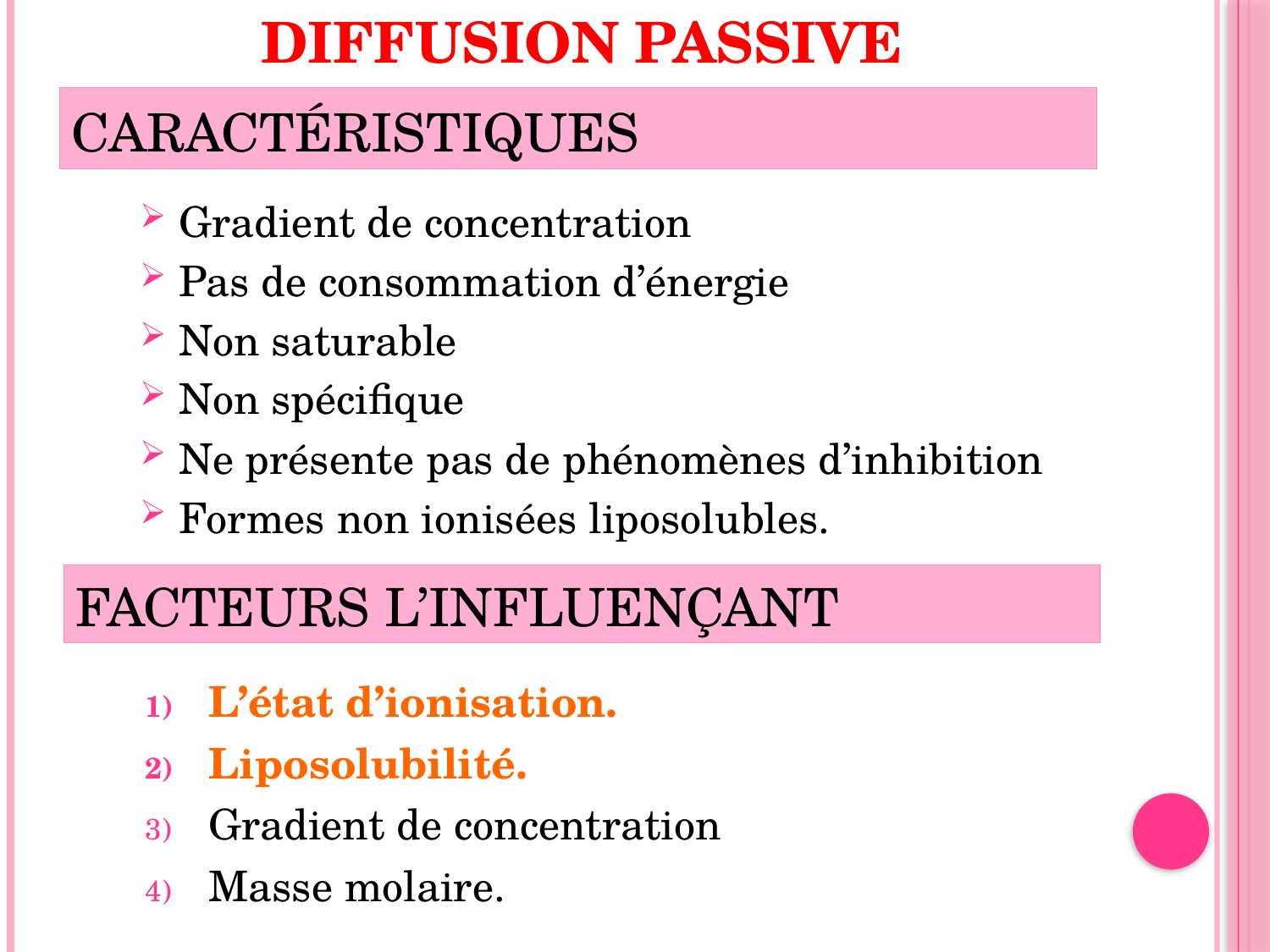

# Diffusion Passive
Caractéristiques
Gradient de concentration
Pas de consommation d’énergie
Non saturable
Non spécifique
Ne présente pas de phénomènes d’inhibition
Formes non ionisées liposolubles.

Facteurs l’influençant
L’état d’ionisation.
Liposolubilité.
Gradient de concentration
Masse molaire.